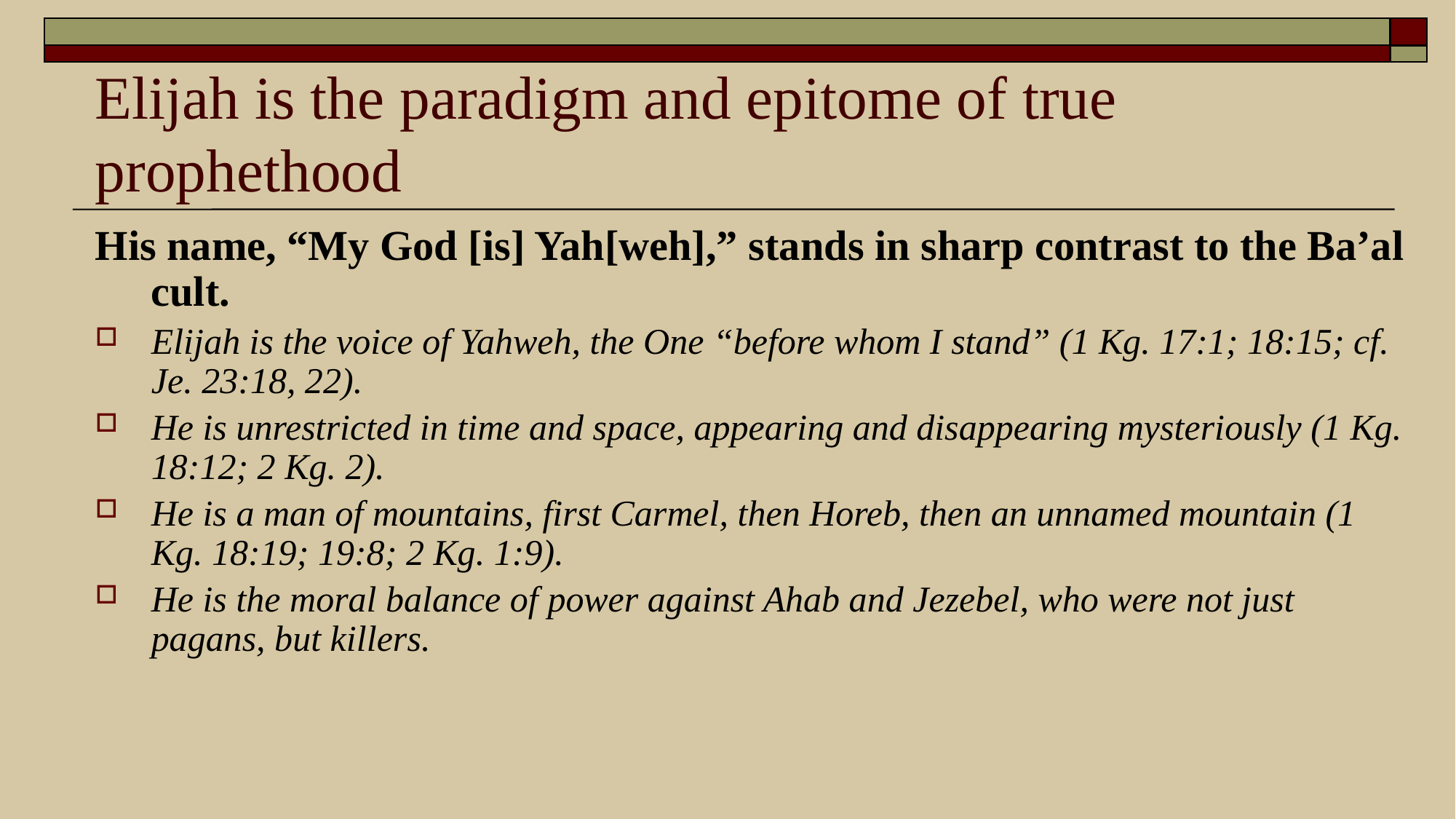

# Elijah is the paradigm and epitome of true prophethood
His name, “My God [is] Yah[weh],” stands in sharp contrast to the Ba’al cult.
Elijah is the voice of Yahweh, the One “before whom I stand” (1 Kg. 17:1; 18:15; cf. Je. 23:18, 22).
He is unrestricted in time and space, appearing and disappearing mysteriously (1 Kg. 18:12; 2 Kg. 2).
He is a man of mountains, first Carmel, then Horeb, then an unnamed mountain (1 Kg. 18:19; 19:8; 2 Kg. 1:9).
He is the moral balance of power against Ahab and Jezebel, who were not just pagans, but killers.